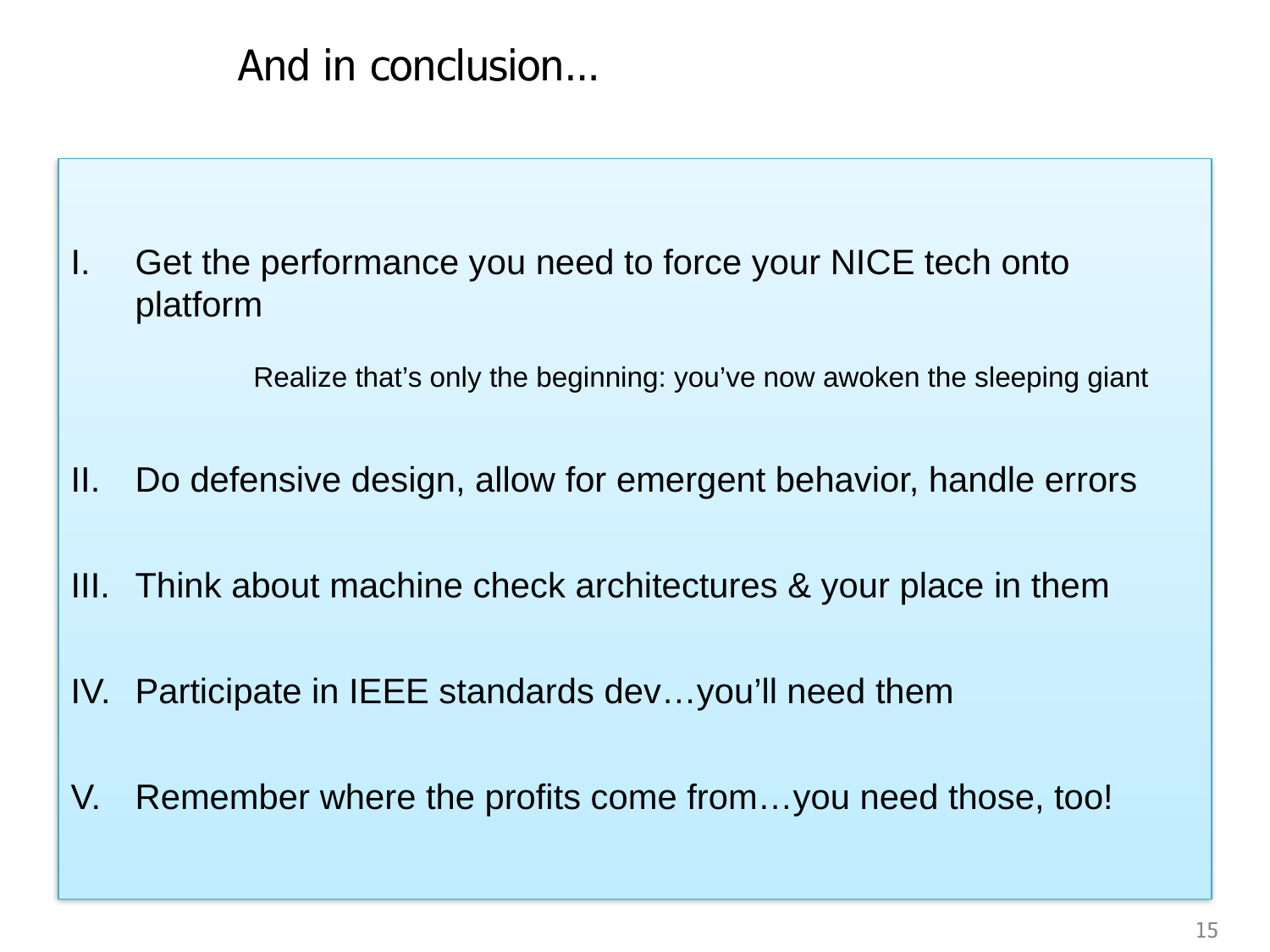

# And in conclusion…

Get the performance you need to force your NICE tech onto platform
	Realize that’s only the beginning: you’ve now awoken the sleeping giant
Do defensive design, allow for emergent behavior, handle errors
Think about machine check architectures & your place in them
Participate in IEEE standards dev…you’ll need them
Remember where the profits come from…you need those, too!

15